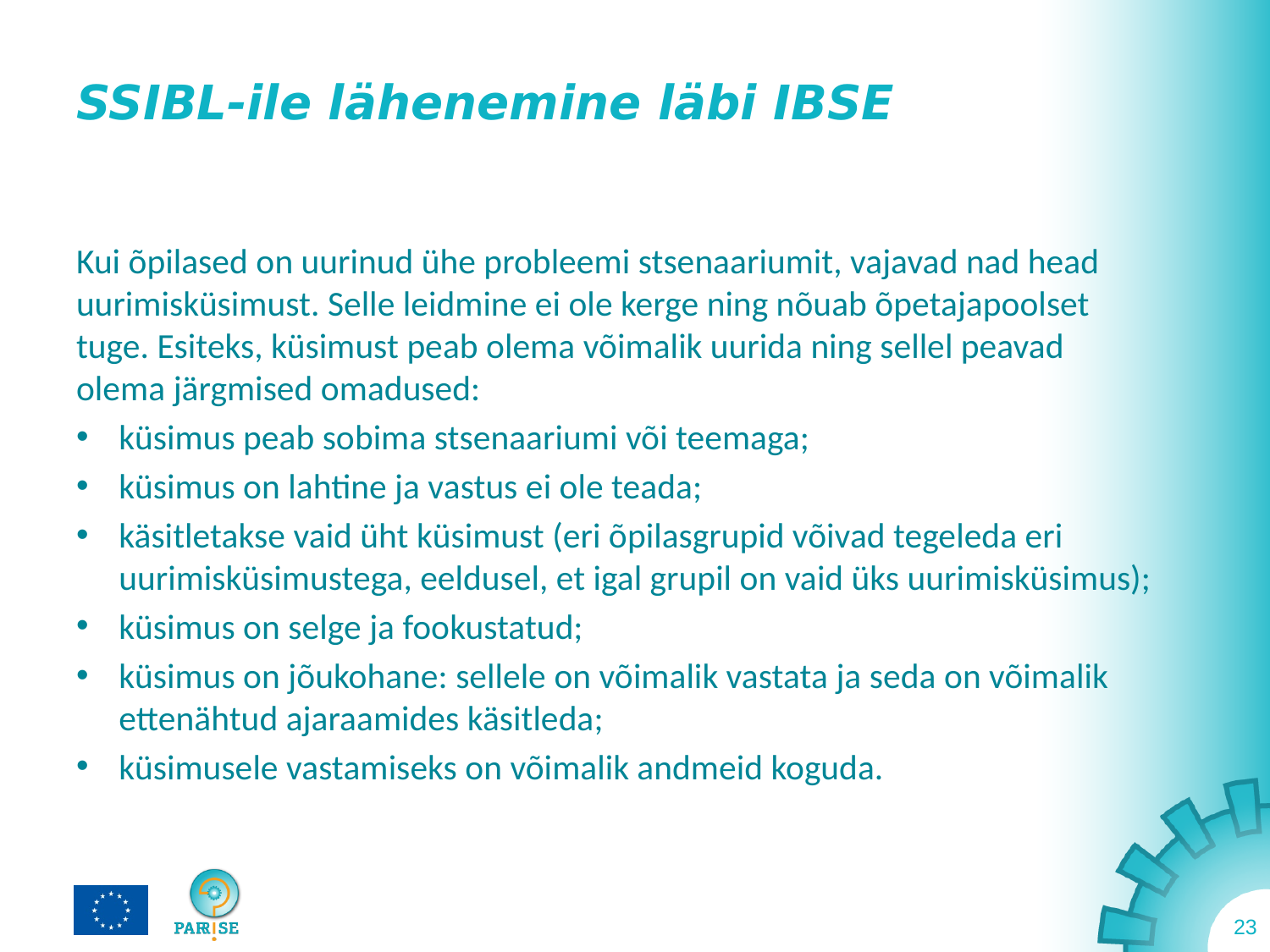

# SSIBL-ile lähenemine läbi IBSE
Kui õpilased on uurinud ühe probleemi stsenaariumit, vajavad nad head uurimisküsimust. Selle leidmine ei ole kerge ning nõuab õpetajapoolset tuge. Esiteks, küsimust peab olema võimalik uurida ning sellel peavad olema järgmised omadused:
küsimus peab sobima stsenaariumi või teemaga;
küsimus on lahtine ja vastus ei ole teada;
käsitletakse vaid üht küsimust (eri õpilasgrupid võivad tegeleda eri uurimisküsimustega, eeldusel, et igal grupil on vaid üks uurimisküsimus);
küsimus on selge ja fookustatud;
küsimus on jõukohane: sellele on võimalik vastata ja seda on võimalik ettenähtud ajaraamides käsitleda;
küsimusele vastamiseks on võimalik andmeid koguda.
23